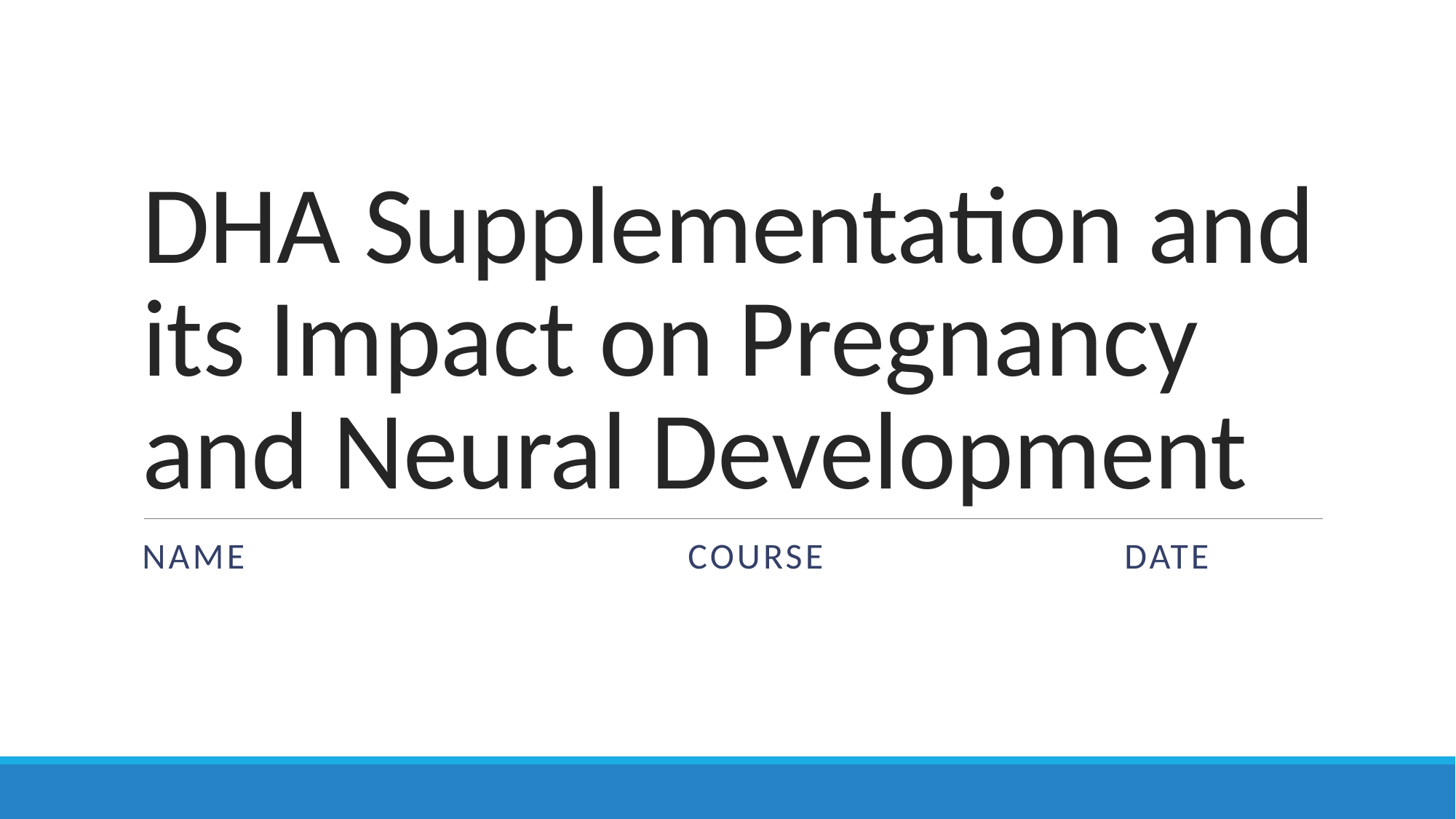

# DHA Supplementation and its Impact on Pregnancy and Neural Development
Name					Course			Date